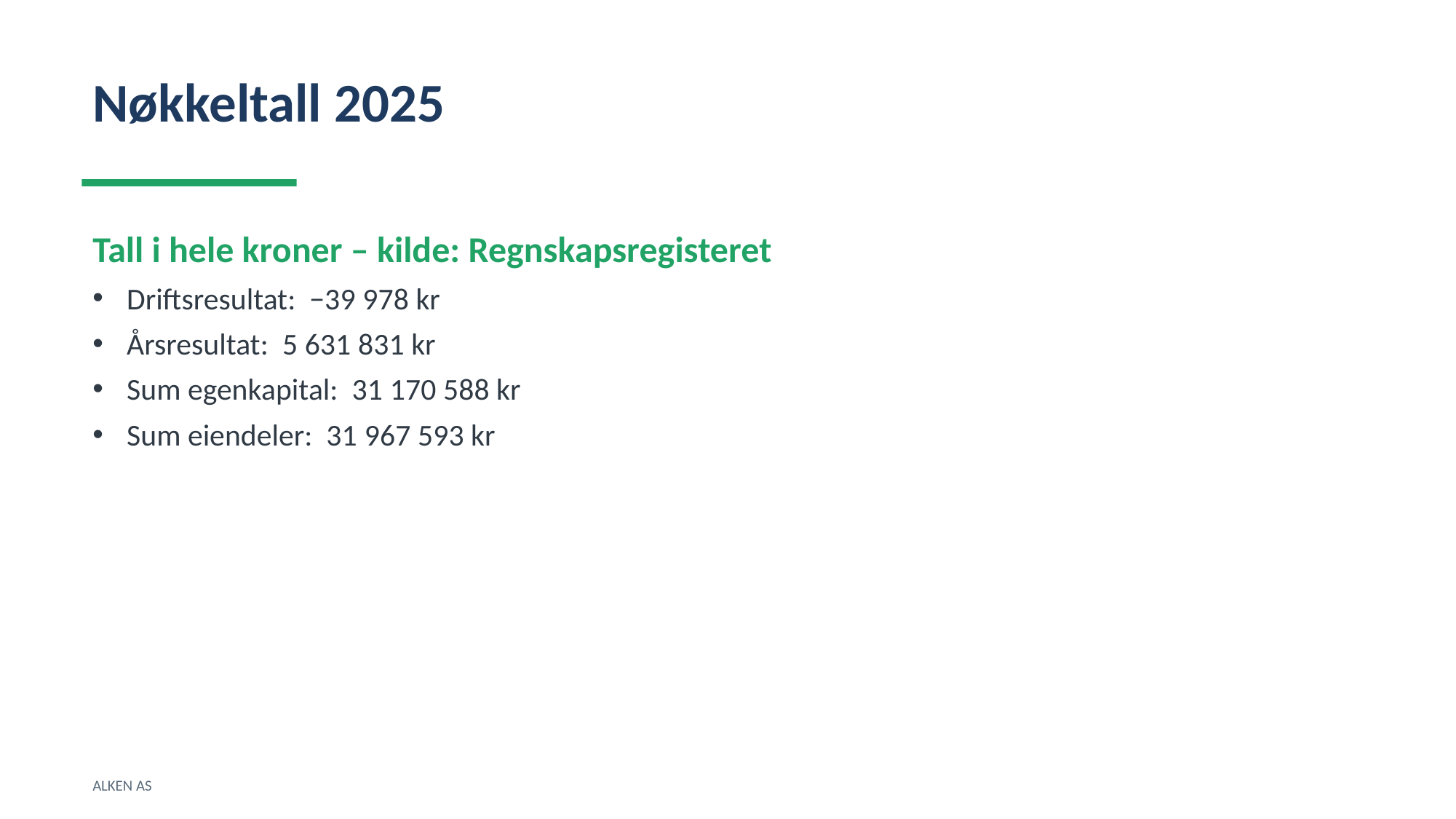

Nøkkeltall 2025

Tall i hele kroner – kilde: Regnskapsregisteret
Driftsresultat:  −39 978 kr
Årsresultat:  5 631 831 kr
Sum egenkapital:  31 170 588 kr
Sum eiendeler:  31 967 593 kr
ALKEN AS